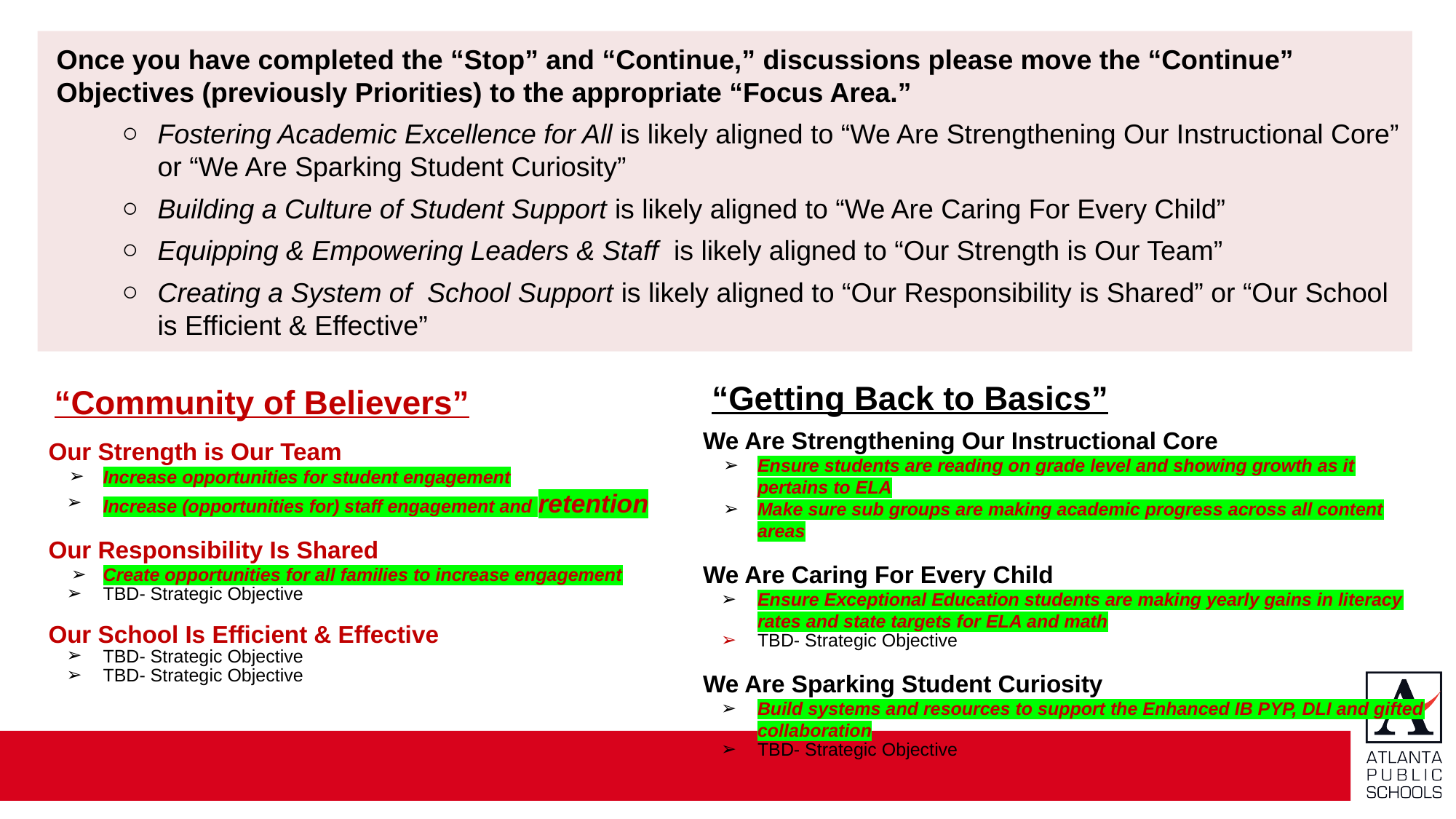

Once you have completed the “Stop” and “Continue,” discussions please move the “Continue” Objectives (previously Priorities) to the appropriate “Focus Area.”
Fostering Academic Excellence for All is likely aligned to “We Are Strengthening Our Instructional Core” or “We Are Sparking Student Curiosity”
Building a Culture of Student Support is likely aligned to “We Are Caring For Every Child”
Equipping & Empowering Leaders & Staff  is likely aligned to “Our Strength is Our Team”
Creating a System of  School Support is likely aligned to “Our Responsibility is Shared” or “Our School is Efficient & Effective”
“Getting Back to Basics”
“Community of Believers”
Our Strength is Our Team
Increase opportunities for student engagement
Increase (opportunities for) staff engagement and retention

Our Responsibility Is Shared
Create opportunities for all families to increase engagement
TBD- Strategic Objective

Our School Is Efficient & Effective
TBD- Strategic Objective
TBD- Strategic Objective

We Are Strengthening Our Instructional Core
Ensure students are reading on grade level and showing growth as it pertains to ELA
Make sure sub groups are making academic progress across all content areas

We Are Caring For Every Child
Ensure Exceptional Education students are making yearly gains in literacy rates and state targets for ELA and math
TBD- Strategic Objective

We Are Sparking Student Curiosity
Build systems and resources to support the Enhanced IB PYP, DLI and gifted collaboration
TBD- Strategic Objective